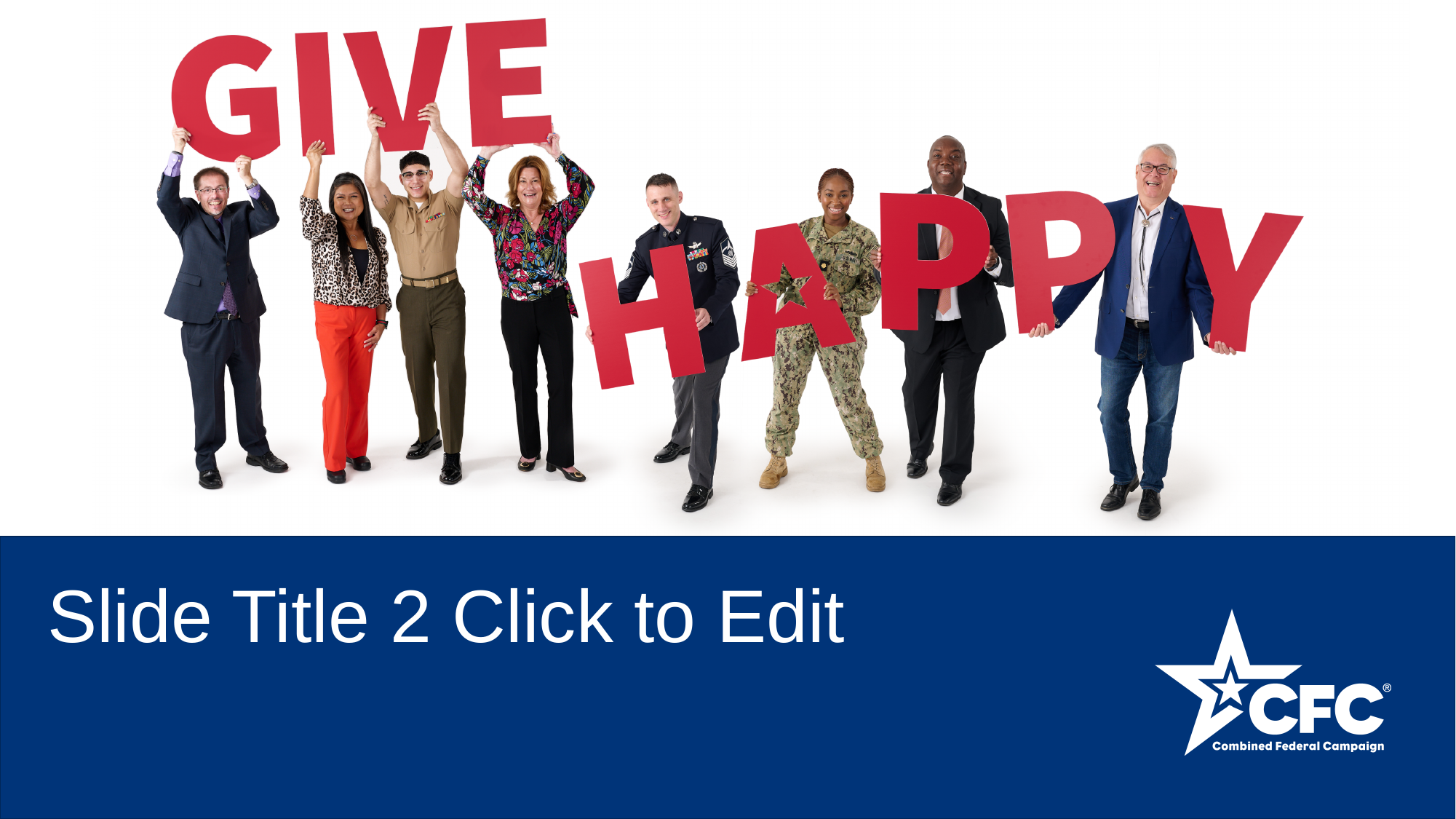

# Slide Title 2 Click to Edit